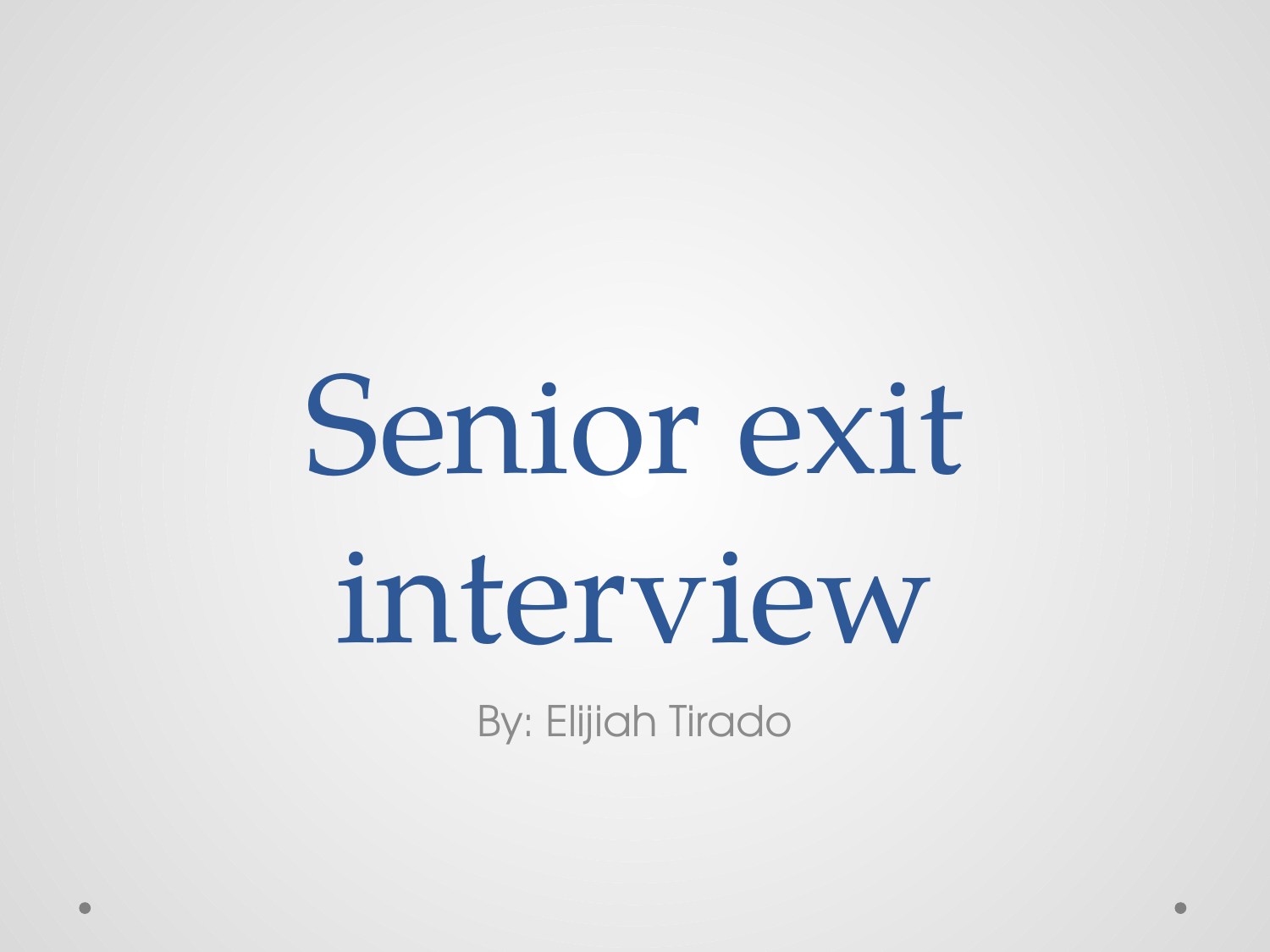

# Senior exit interview
By: Elijiah Tirado